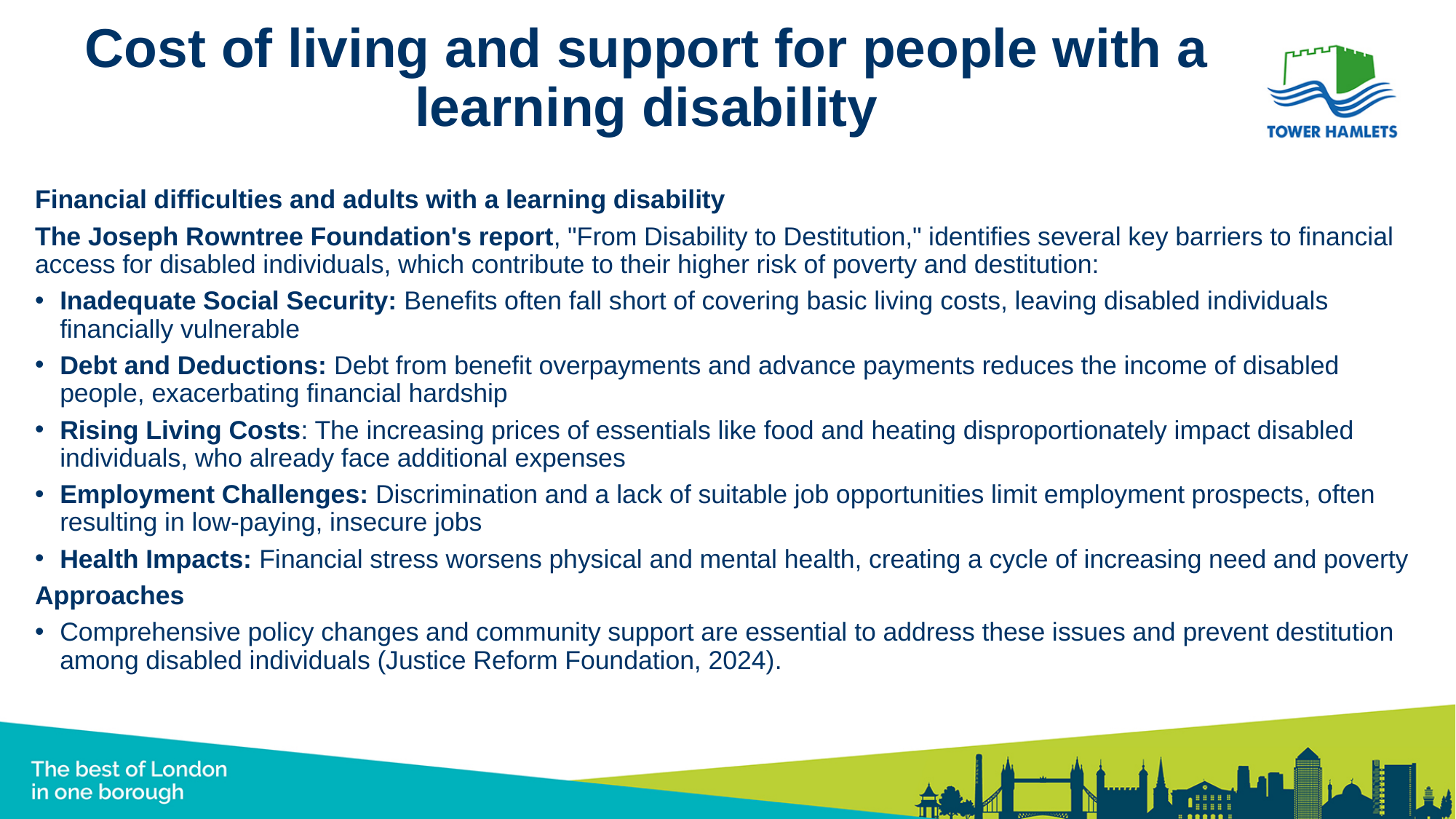

# Cost of living and support for people with a learning disability
Financial difficulties and adults with a learning disability
The Joseph Rowntree Foundation's report, "From Disability to Destitution," identifies several key barriers to financial access for disabled individuals, which contribute to their higher risk of poverty and destitution:
Inadequate Social Security: Benefits often fall short of covering basic living costs, leaving disabled individuals financially vulnerable
Debt and Deductions: Debt from benefit overpayments and advance payments reduces the income of disabled people, exacerbating financial hardship​
Rising Living Costs: The increasing prices of essentials like food and heating disproportionately impact disabled individuals, who already face additional expenses​
Employment Challenges: Discrimination and a lack of suitable job opportunities limit employment prospects, often resulting in low-paying, insecure jobs​
Health Impacts: Financial stress worsens physical and mental health, creating a cycle of increasing need and poverty​
Approaches
Comprehensive policy changes and community support are essential to address these issues and prevent destitution among disabled individuals (Justice Reform Foundation, 2024)​.